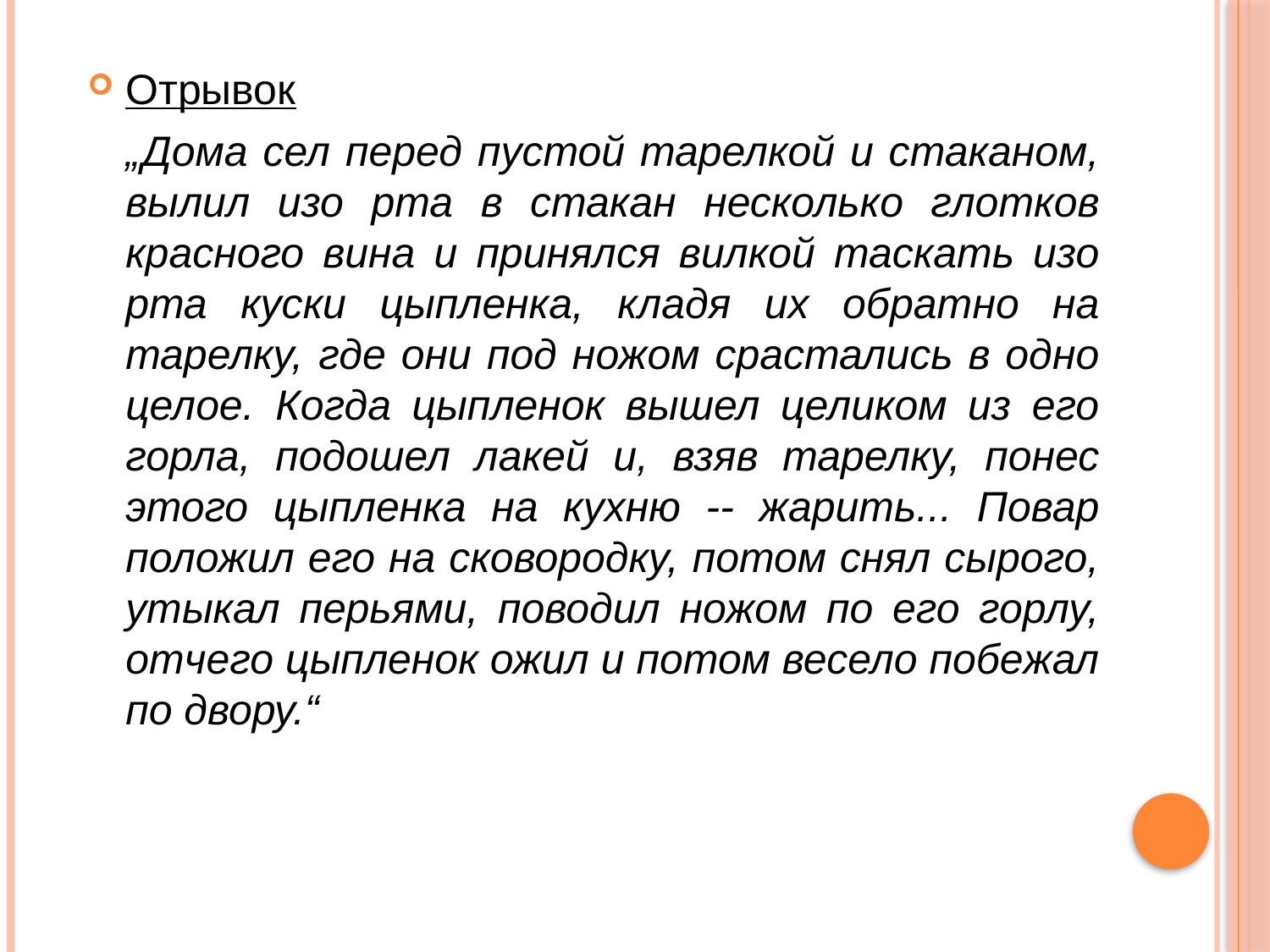

Отрывок
	„Дома сел перед пустой тарелкой и стаканом, вылил изо рта в стакан несколько глотков красного вина и принялся вилкой таскать изо рта куски цыпленка, кладя их обратно на тарелку, где они под ножом срастались в одно целое. Когда цыпленок вышел целиком из его горла, подошел лакей и, взяв тарелку, понес этого цыпленка на кухню -- жарить... Повар положил его на сковородку, потом снял сырого, утыкал перьями, поводил ножом по его горлу, отчего цыпленок ожил и потом весело побежал по двору.“